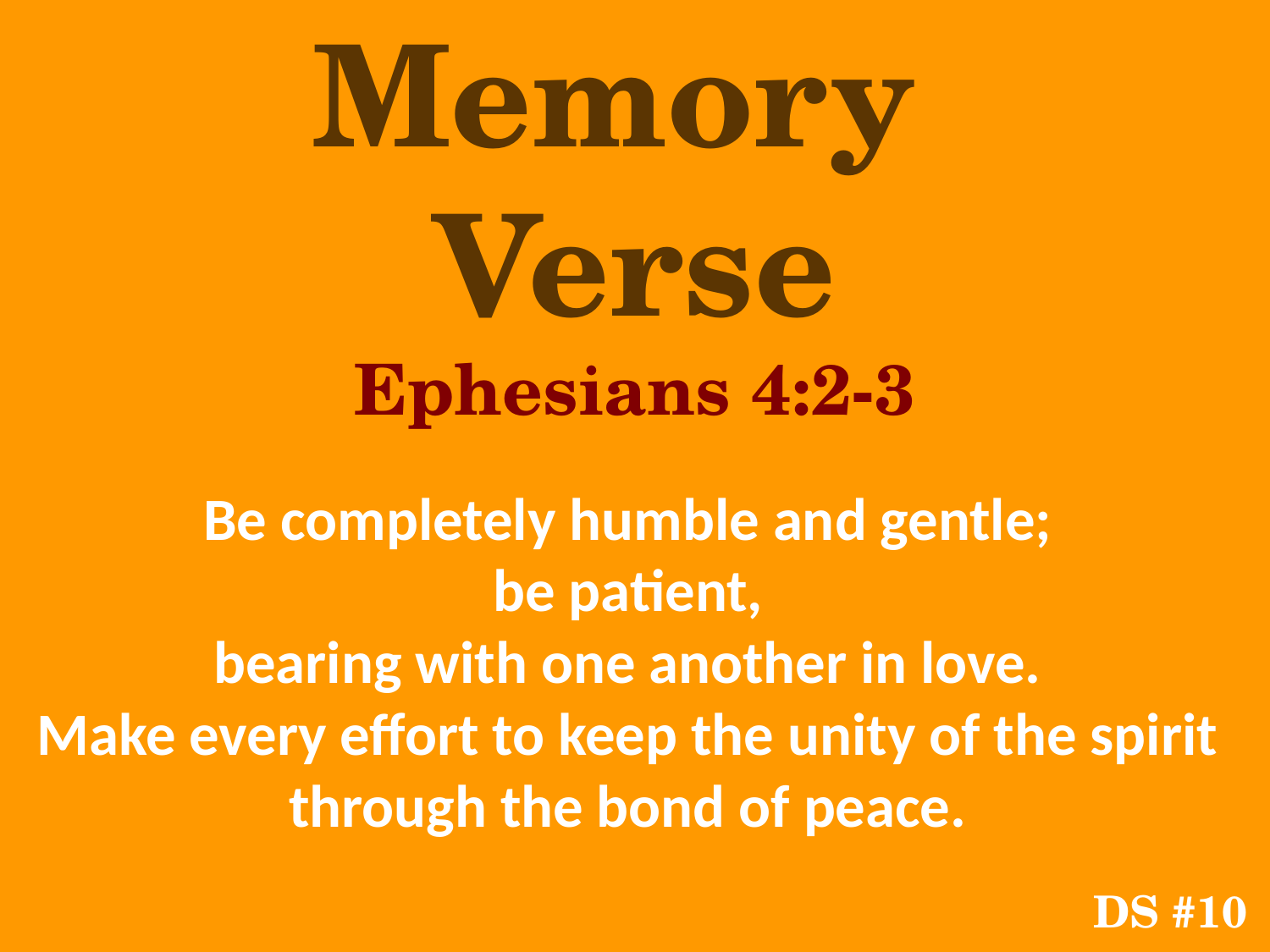

Memory
Verse
Ephesians 4:2-3

Be completely humble and gentle;
be patient,
bearing with one another in love.
Make every effort to keep the unity of the spirit
through the bond of peace.
DS #10